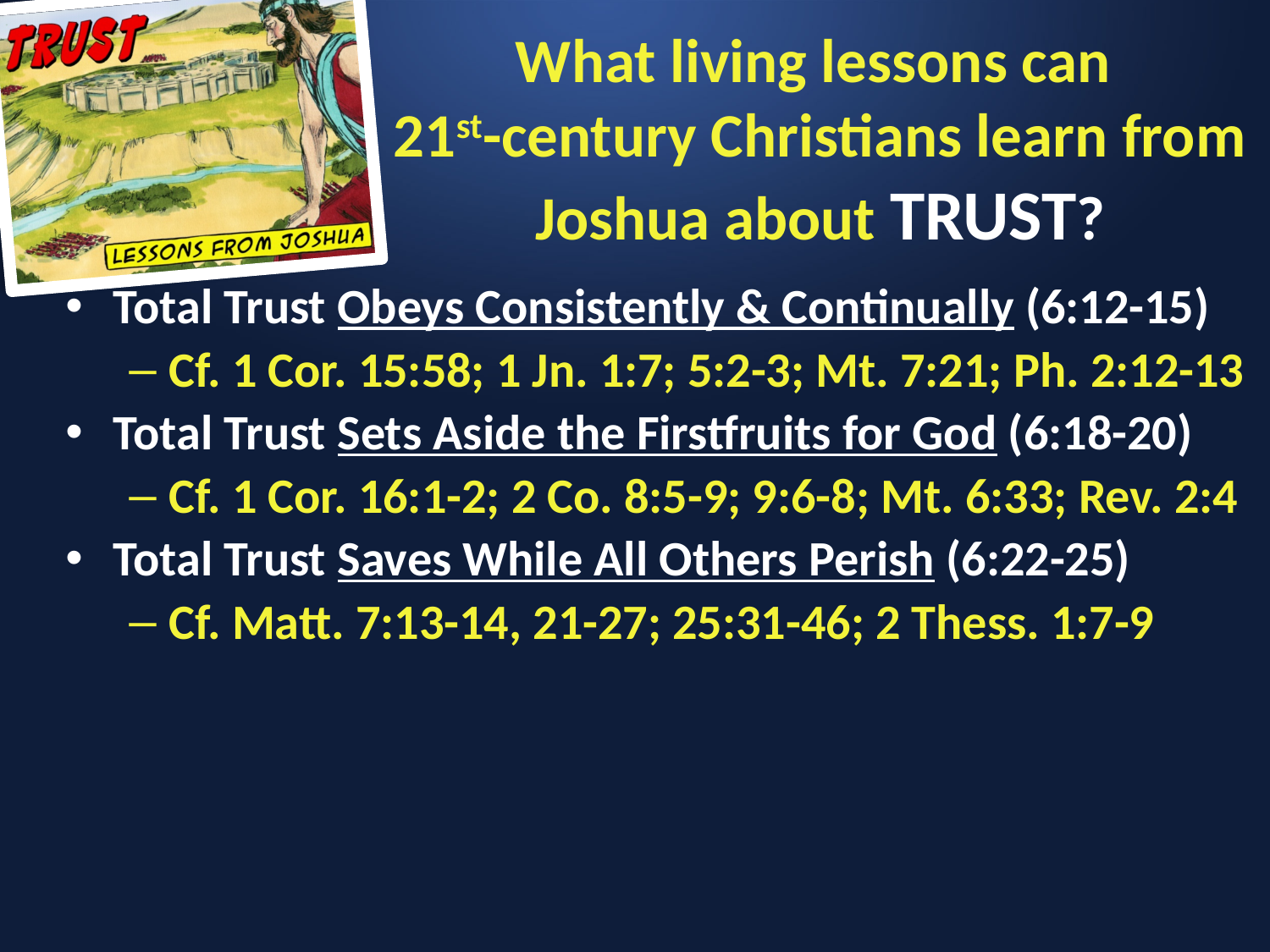

# What living lessons can 21st-century Christians learn from Joshua about TRUST?
Total Trust Obeys Consistently & Continually (6:12-15)
Cf. 1 Cor. 15:58; 1 Jn. 1:7; 5:2-3; Mt. 7:21; Ph. 2:12-13
Total Trust Sets Aside the Firstfruits for God (6:18-20)
Cf. 1 Cor. 16:1-2; 2 Co. 8:5-9; 9:6-8; Mt. 6:33; Rev. 2:4
Total Trust Saves While All Others Perish (6:22-25)
Cf. Matt. 7:13-14, 21-27; 25:31-46; 2 Thess. 1:7-9